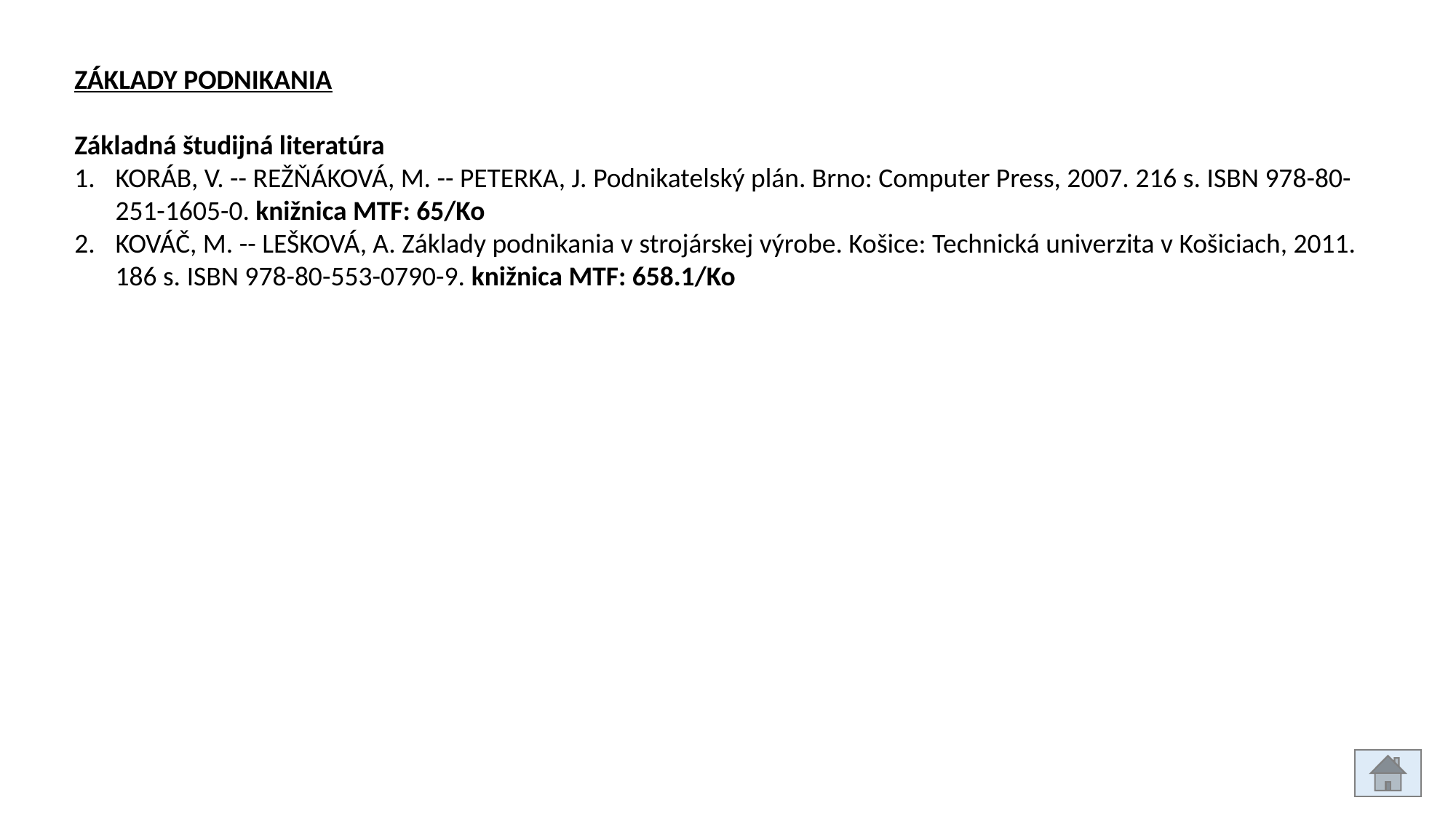

ZÁKLADY PODNIKANIA

Základná študijná literatúra
KORÁB, V. -- REŽŇÁKOVÁ, M. -- PETERKA, J. Podnikatelský plán. Brno: Computer Press, 2007. 216 s. ISBN 978-80-251-1605-0. knižnica MTF: 65/Ko
KOVÁČ, M. -- LEŠKOVÁ, A. Základy podnikania v strojárskej výrobe. Košice: Technická univerzita v Košiciach, 2011. 186 s. ISBN 978-80-553-0790-9. knižnica MTF: 658.1/Ko